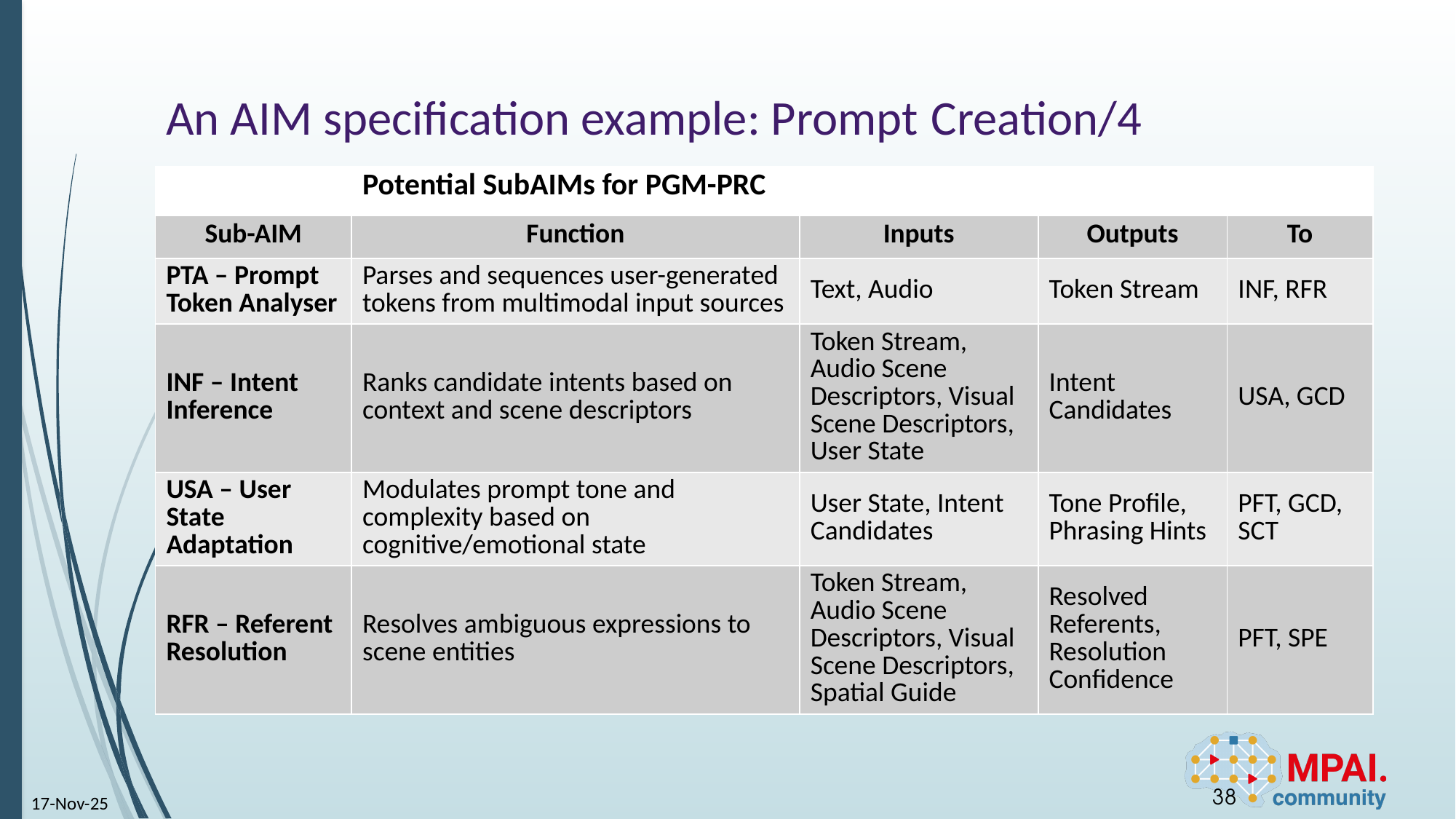

# An AIM specification example: Prompt Creation/4
|  | Potential SubAIMs for PGM-PRC |  |  |  |
| --- | --- | --- | --- | --- |
| Sub-AIM | Function | Inputs | Outputs | To |
| PTA – Prompt Token Analyser | Parses and sequences user-generated tokens from multimodal input sources | Text, Audio | Token Stream | INF, RFR |
| INF – Intent Inference | Ranks candidate intents based on context and scene descriptors | Token Stream, Audio Scene Descriptors, Visual Scene Descriptors, User State | Intent Candidates | USA, GCD |
| USA – User State Adaptation | Modulates prompt tone and complexity based on cognitive/emotional state | User State, Intent Candidates | Tone Profile, Phrasing Hints | PFT, GCD, SCT |
| RFR – Referent Resolution | Resolves ambiguous expressions to scene entities | Token Stream, Audio Scene Descriptors, Visual Scene Descriptors, Spatial Guide | Resolved Referents, Resolution Confidence | PFT, SPE |
38
17-Nov-25